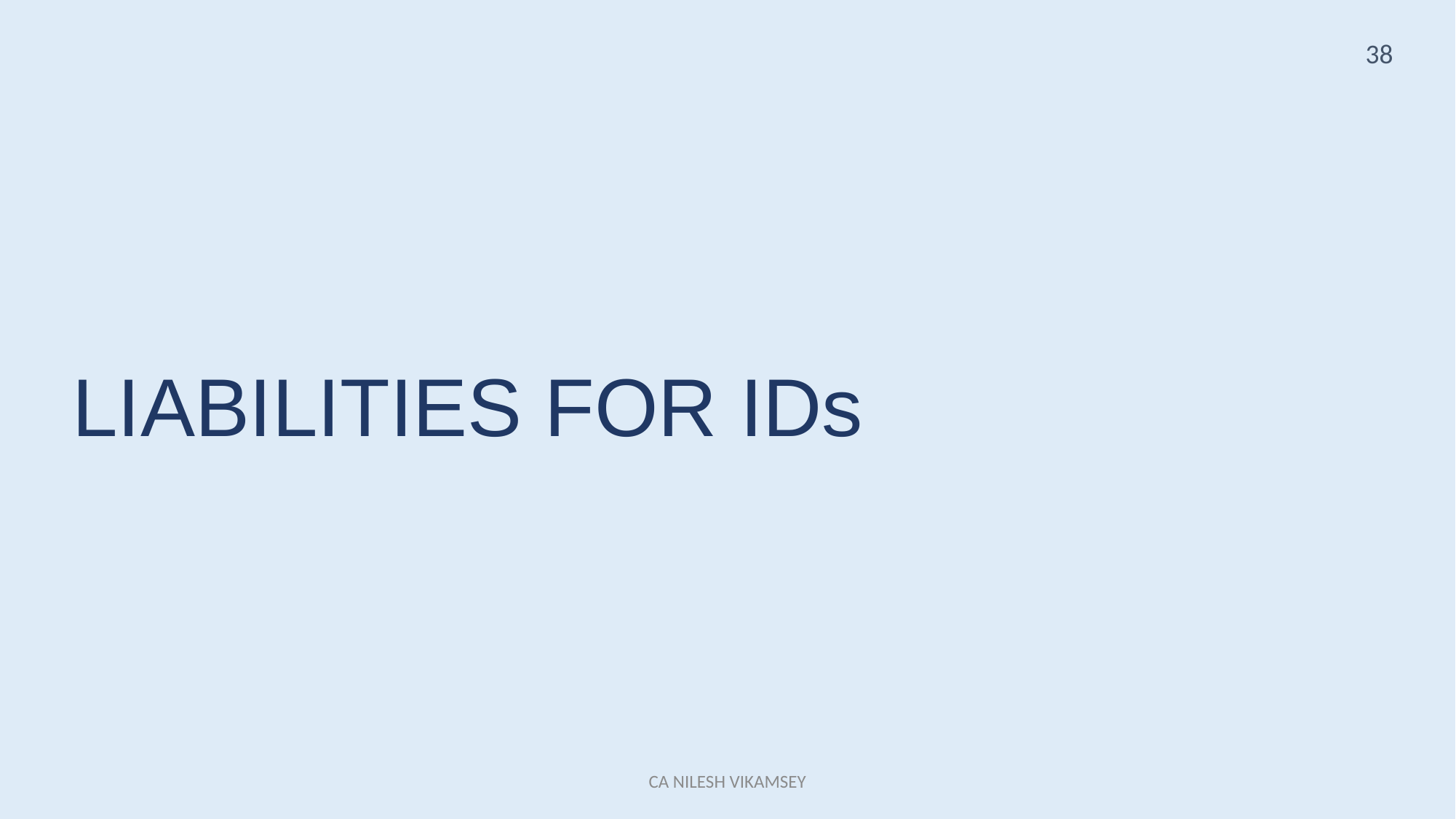

38
LIABILITIES FOR IDs
CA NILESH VIKAMSEY